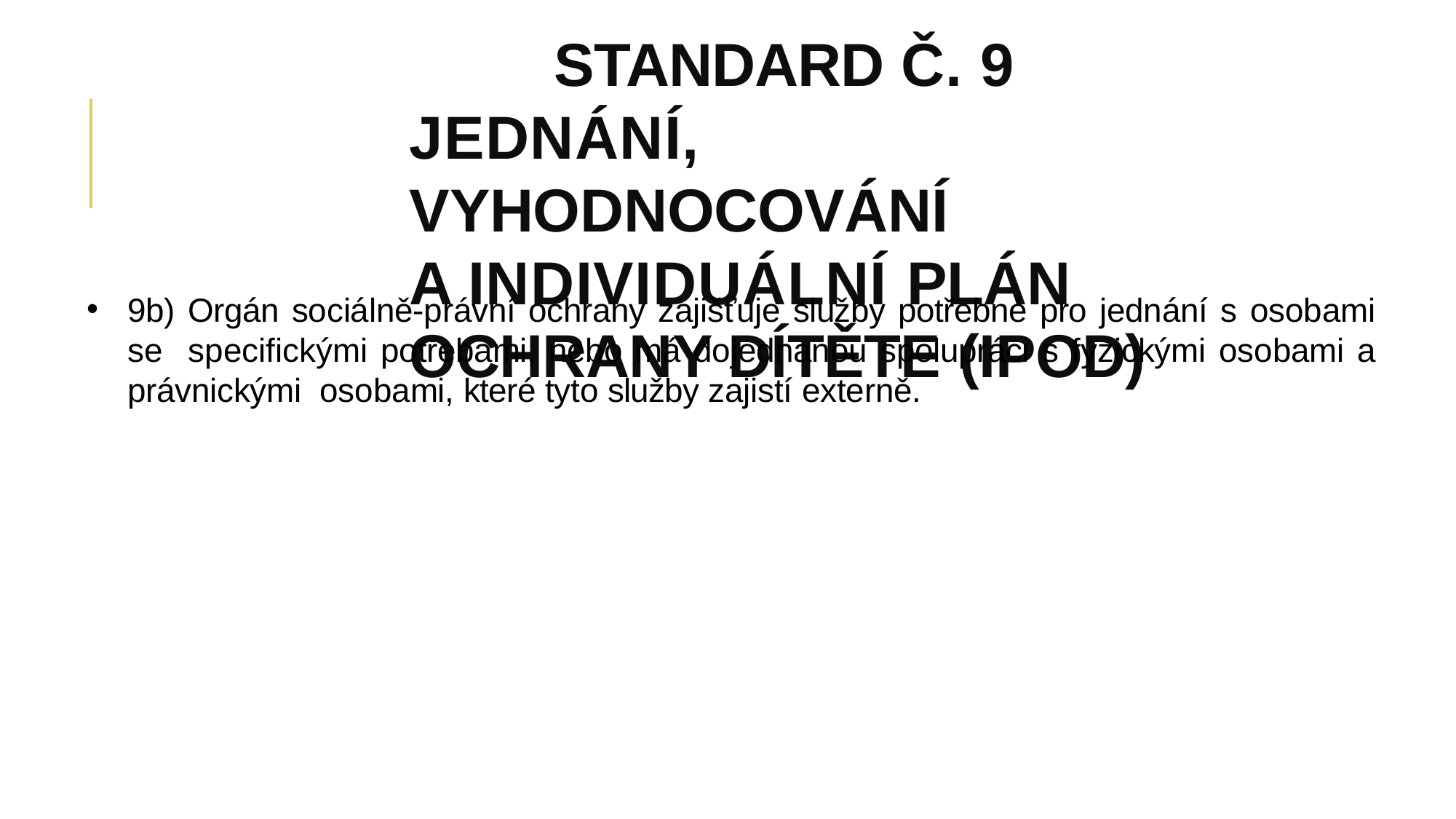

STANDARD Č. 9  JEDNÁNÍ, VYHODNOCOVÁNÍ
A INDIVIDUÁLNÍ PLÁN OCHRANY DÍTĚTE (IPOD)
9b) Orgán sociálně-právní ochrany zajišťuje služby potřebné pro jednání s osobami se  specifickými potřebami, nebo má dojednanou spolupráci s fyzickými osobami a právnickými  osobami, které tyto služby zajistí externě.